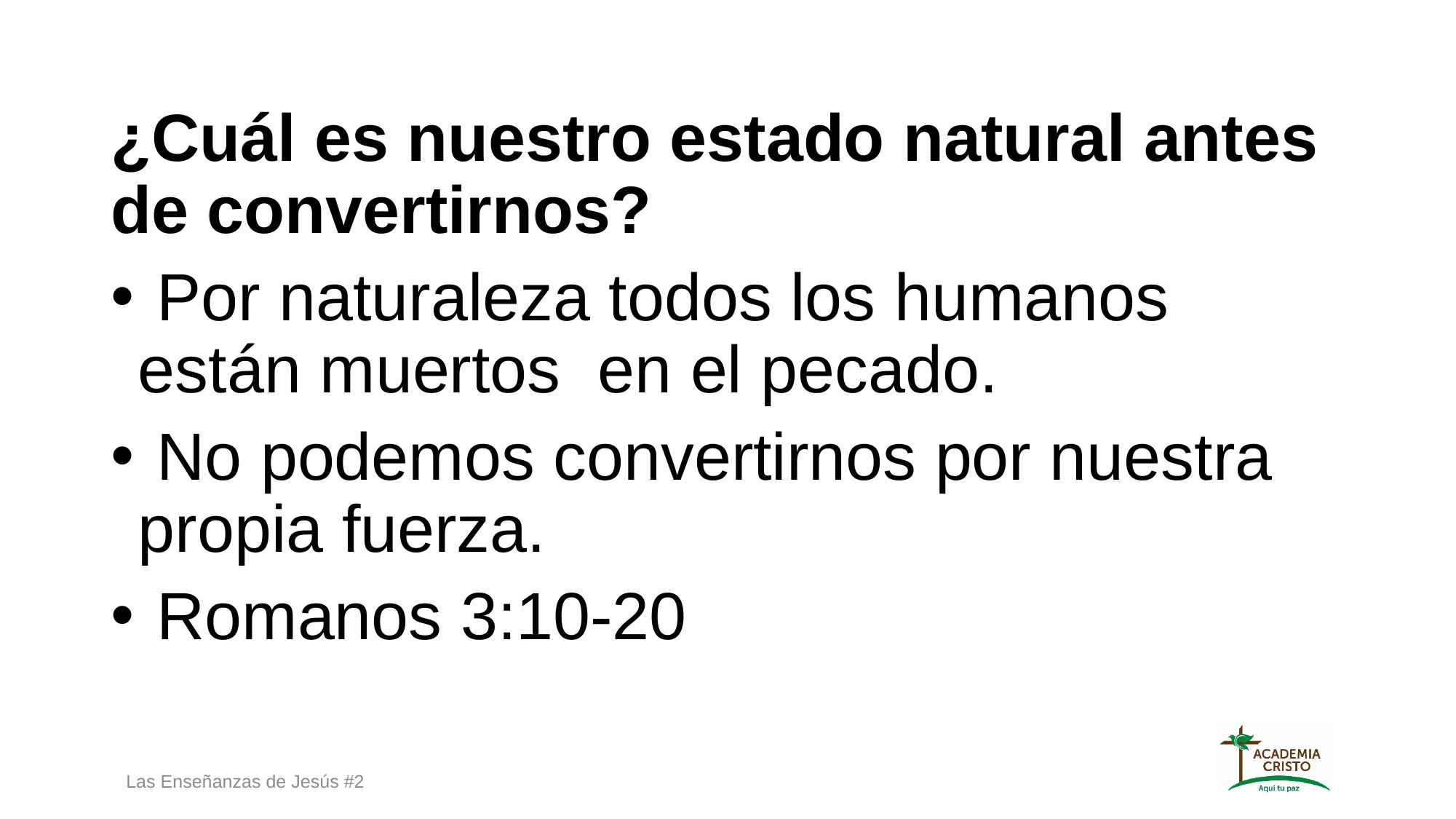

¿Cuál es nuestro estado natural antes de convertirnos?
 Por naturaleza todos los humanos están muertos  en el pecado.
 No podemos convertirnos por nuestra propia fuerza.
 Romanos 3:10-20

Las Enseñanzas de Jesús #2